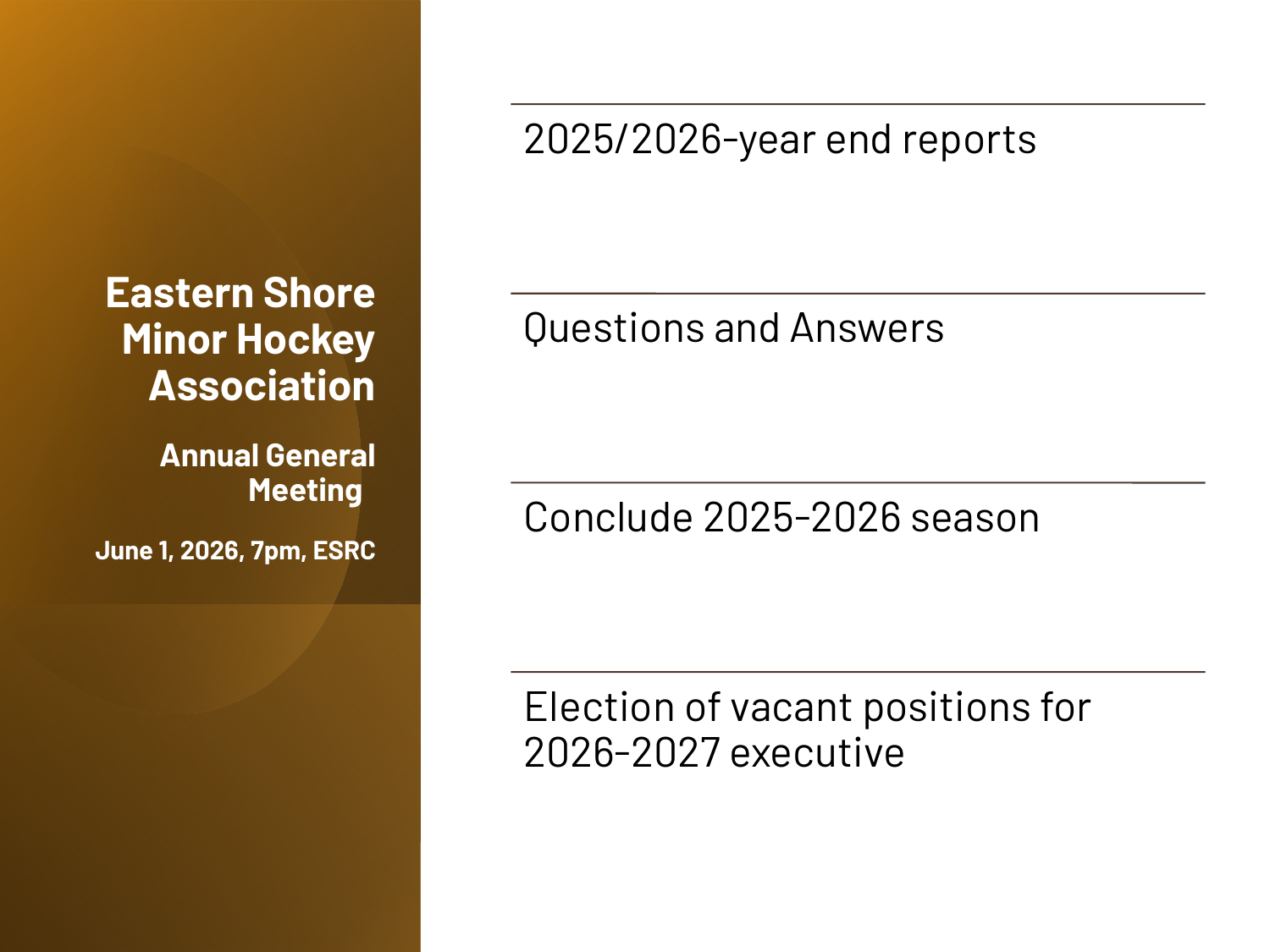

2025/2026-year end reports
Questions and Answers
Conclude 2025-2026 season
Election of vacant positions for 2026-2027 executive

# Eastern Shore Minor Hockey Association Annual General Meeting June 1, 2026, 7pm, ESRC